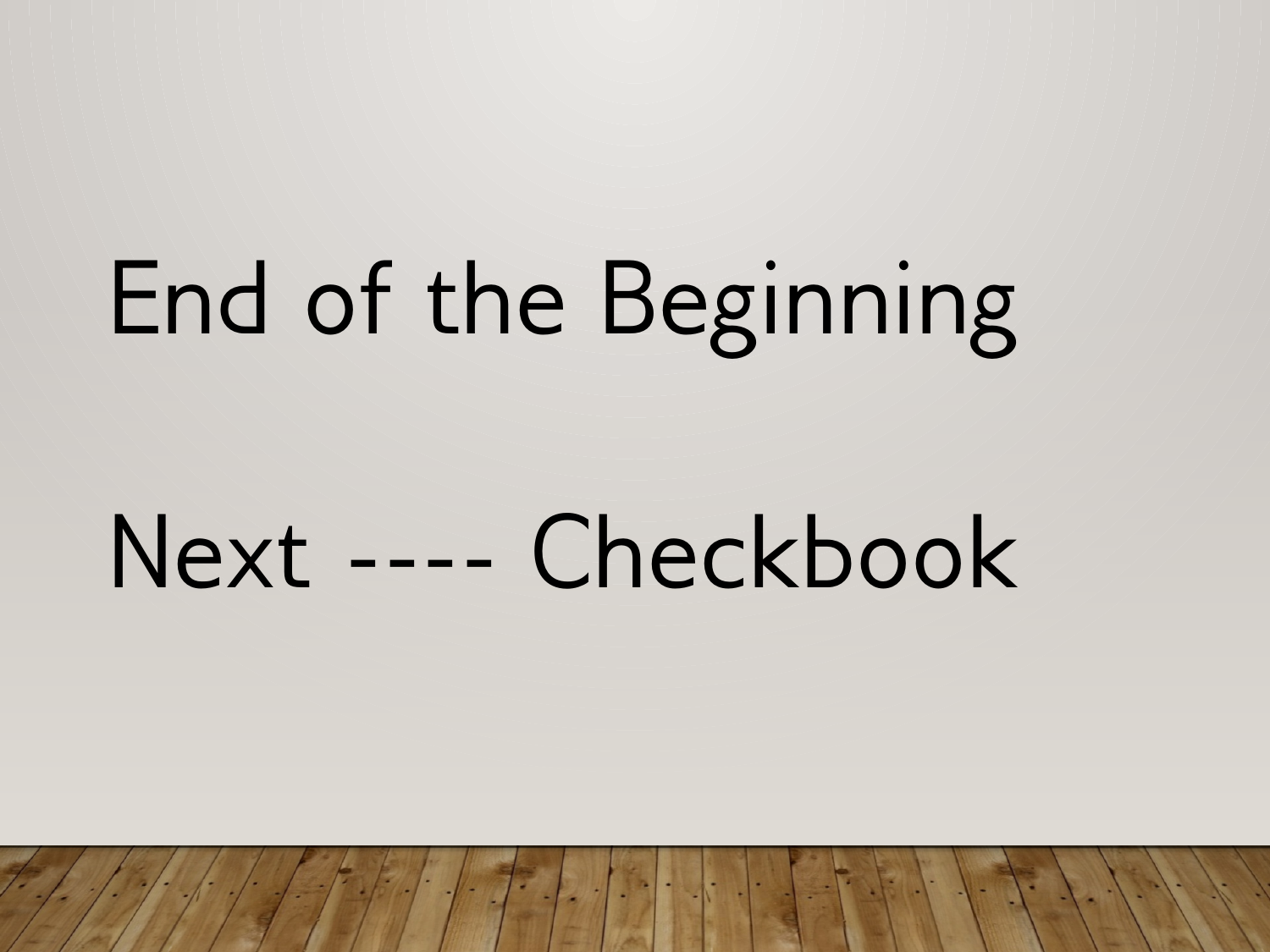

End of the Beginning

Next ---- Checkbook